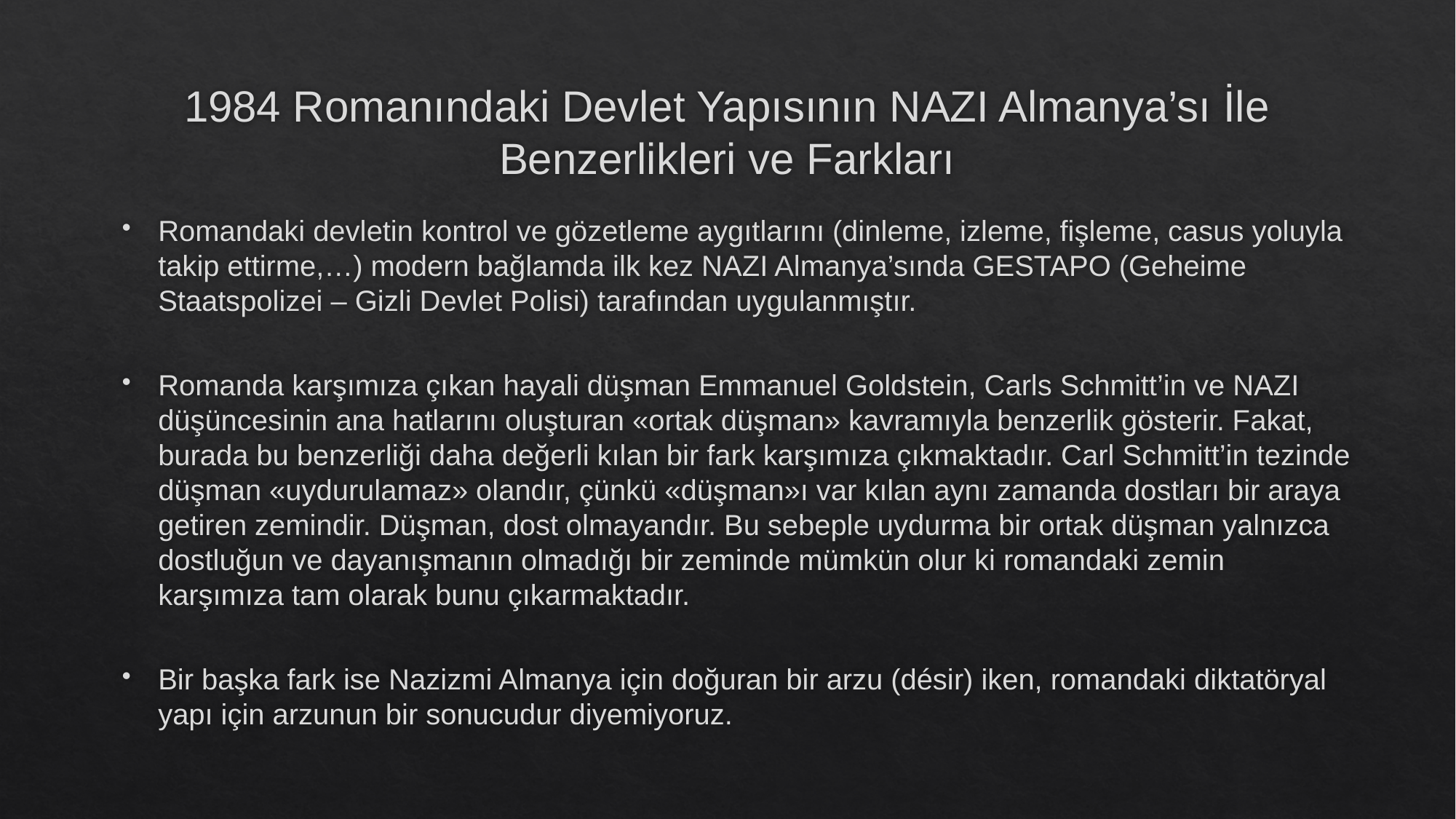

# 1984 Romanındaki Devlet Yapısının NAZI Almanya’sı İle Benzerlikleri ve Farkları
Romandaki devletin kontrol ve gözetleme aygıtlarını (dinleme, izleme, fişleme, casus yoluyla takip ettirme,…) modern bağlamda ilk kez NAZI Almanya’sında GESTAPO (Geheime Staatspolizei – Gizli Devlet Polisi) tarafından uygulanmıştır.
Romanda karşımıza çıkan hayali düşman Emmanuel Goldstein, Carls Schmitt’in ve NAZI düşüncesinin ana hatlarını oluşturan «ortak düşman» kavramıyla benzerlik gösterir. Fakat, burada bu benzerliği daha değerli kılan bir fark karşımıza çıkmaktadır. Carl Schmitt’in tezinde düşman «uydurulamaz» olandır, çünkü «düşman»ı var kılan aynı zamanda dostları bir araya getiren zemindir. Düşman, dost olmayandır. Bu sebeple uydurma bir ortak düşman yalnızca dostluğun ve dayanışmanın olmadığı bir zeminde mümkün olur ki romandaki zemin karşımıza tam olarak bunu çıkarmaktadır.
Bir başka fark ise Nazizmi Almanya için doğuran bir arzu (désir) iken, romandaki diktatöryal yapı için arzunun bir sonucudur diyemiyoruz.